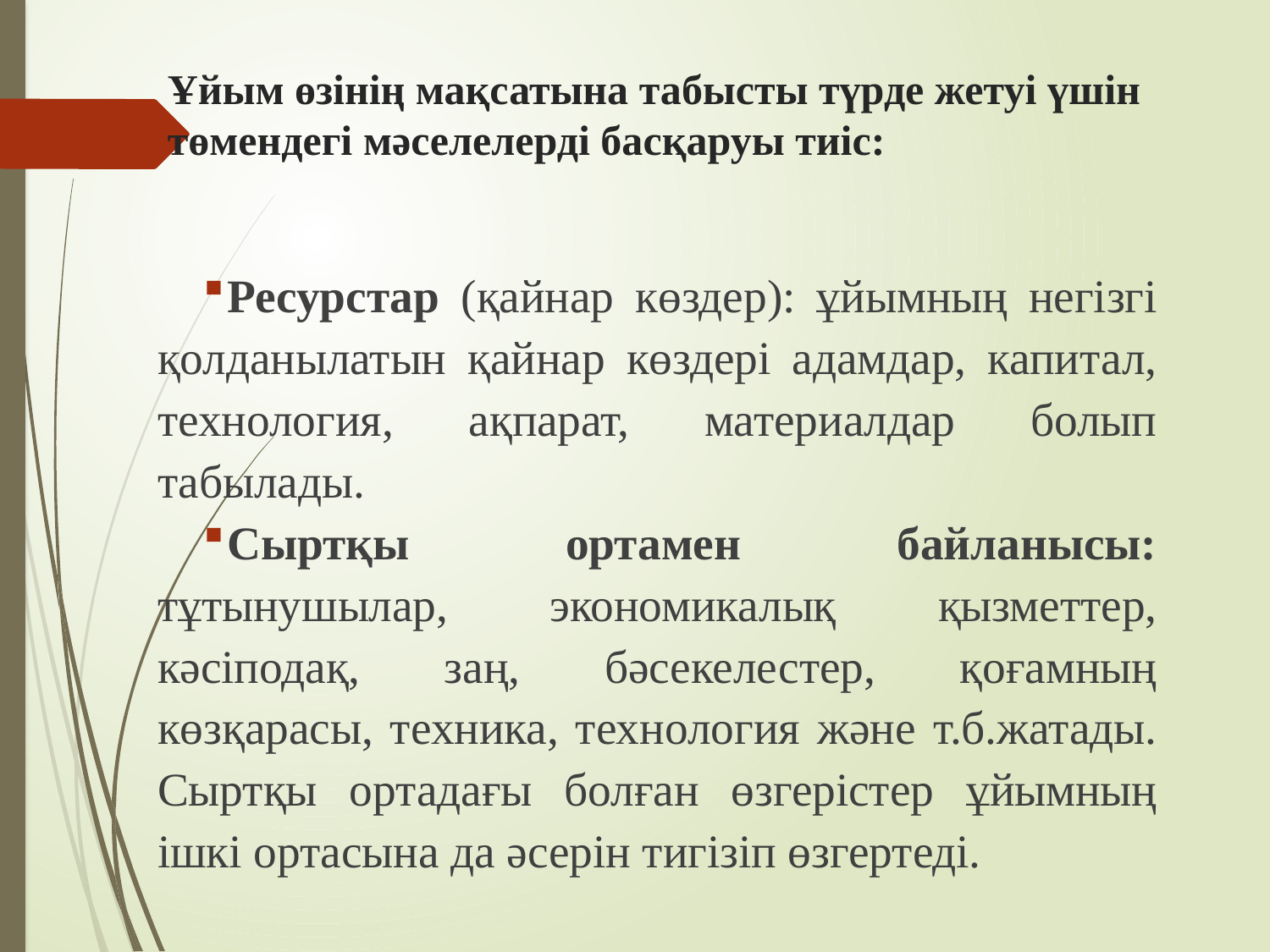

# Ұйым өзінің мақсатына табысты түрде жетуі үшін төмендегі мәселелерді басқаруы тиіс:
Ресурстар (қайнар көздер): ұйымның негізгі қолданылатын қайнар көздері адамдар, капитал, технология, ақпарат, материалдар болып табылады.
Сыртқы ортамен байланысы: тұтынушылар, экономикалық қызметтер, кәсіподақ, заң, бәсекелестер, қоғамның көзқарасы, техника, технология және т.б.жатады. Сыртқы ортадағы болған өзгерістер ұйымның ішкі ортасына да әсерін тигізіп өзгертеді.